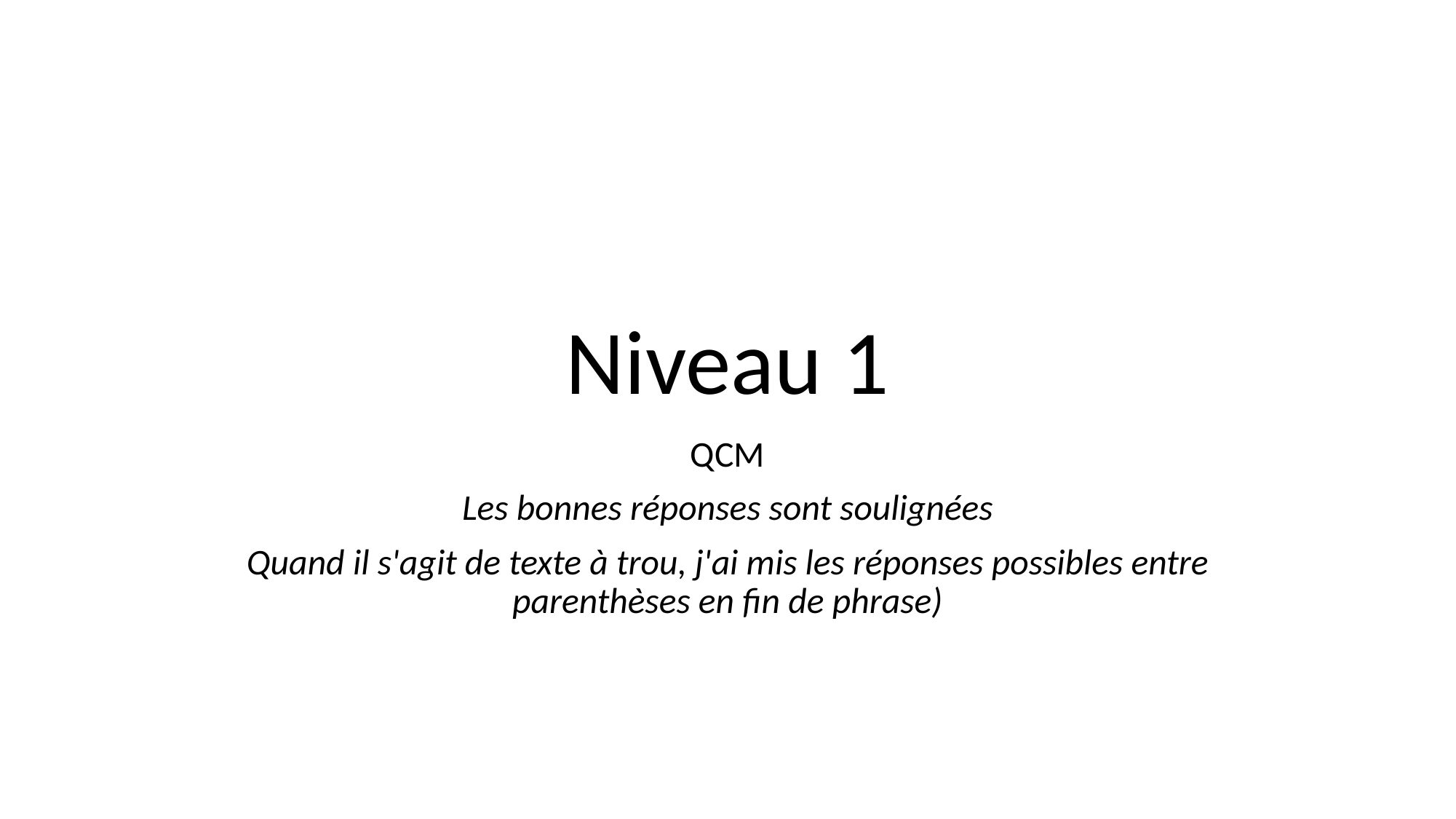

# Niveau 1
QCM
Les bonnes réponses sont soulignées
Quand il s'agit de texte à trou, j'ai mis les réponses possibles entre parenthèses en fin de phrase)